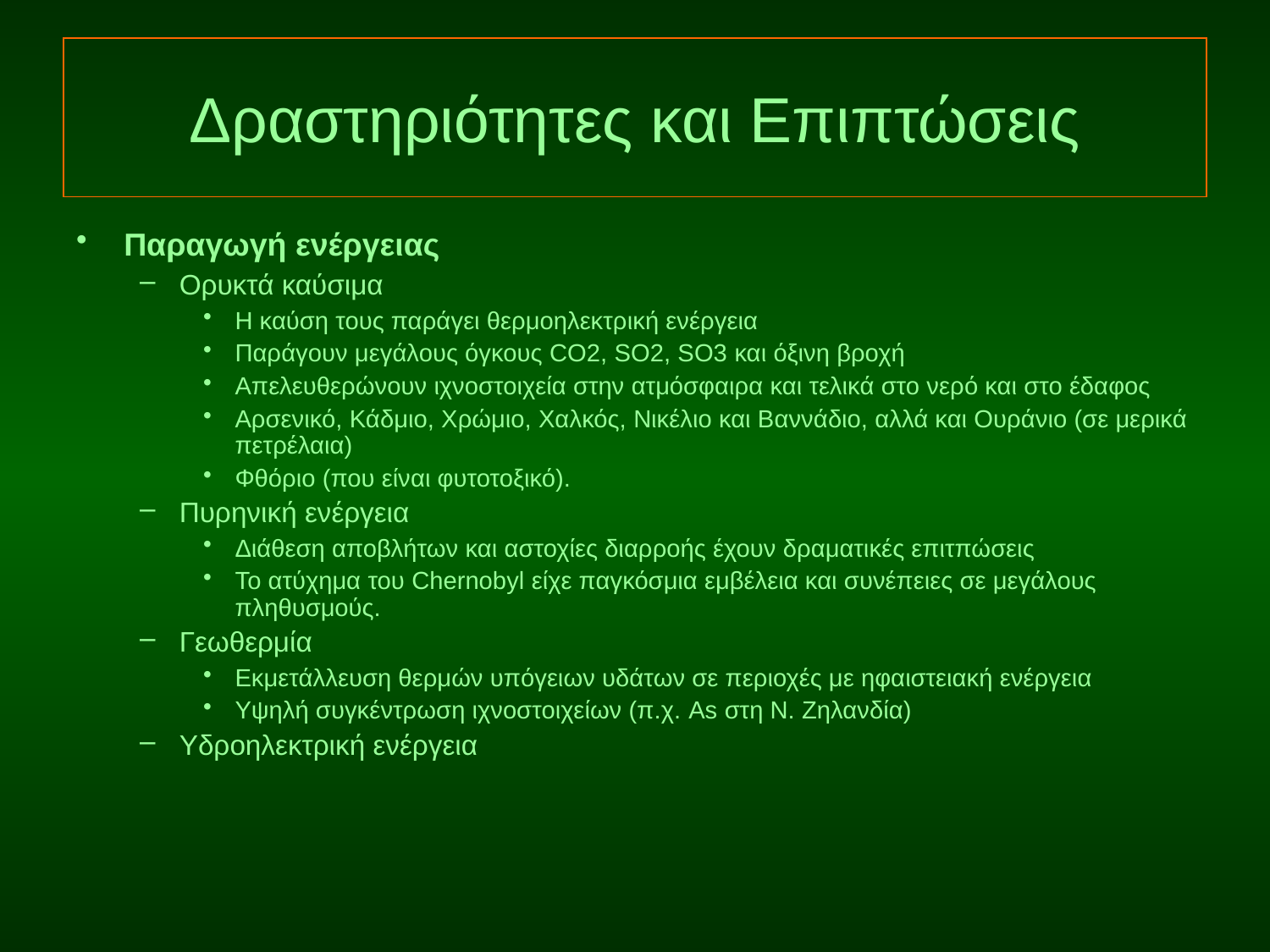

# Δραστηριότητες και Επιπτώσεις
Παραγωγή ενέργειας
Ορυκτά καύσιμα
Η καύση τους παράγει θερμοηλεκτρική ενέργεια
Παράγουν μεγάλους όγκους CO2, SO2, SO3 και όξινη βροχή
Απελευθερώνουν ιχνοστοιχεία στην ατμόσφαιρα και τελικά στο νερό και στο έδαφος
Αρσενικό, Κάδμιο, Χρώμιο, Χαλκός, Νικέλιο και Βαννάδιο, αλλά και Ουράνιο (σε μερικά πετρέλαια)
Φθόριο (που είναι φυτοτοξικό).
Πυρηνική ενέργεια
Διάθεση αποβλήτων και αστοχίες διαρροής έχουν δραματικές επιτπώσεις
Το ατύχημα του Chernobyl είχε παγκόσμια εμβέλεια και συνέπειες σε μεγάλους πληθυσμούς.
Γεωθερμία
Εκμετάλλευση θερμών υπόγειων υδάτων σε περιοχές με ηφαιστειακή ενέργεια
Υψηλή συγκέντρωση ιχνοστοιχείων (π.χ. As στη Ν. Ζηλανδία)
Υδροηλεκτρική ενέργεια